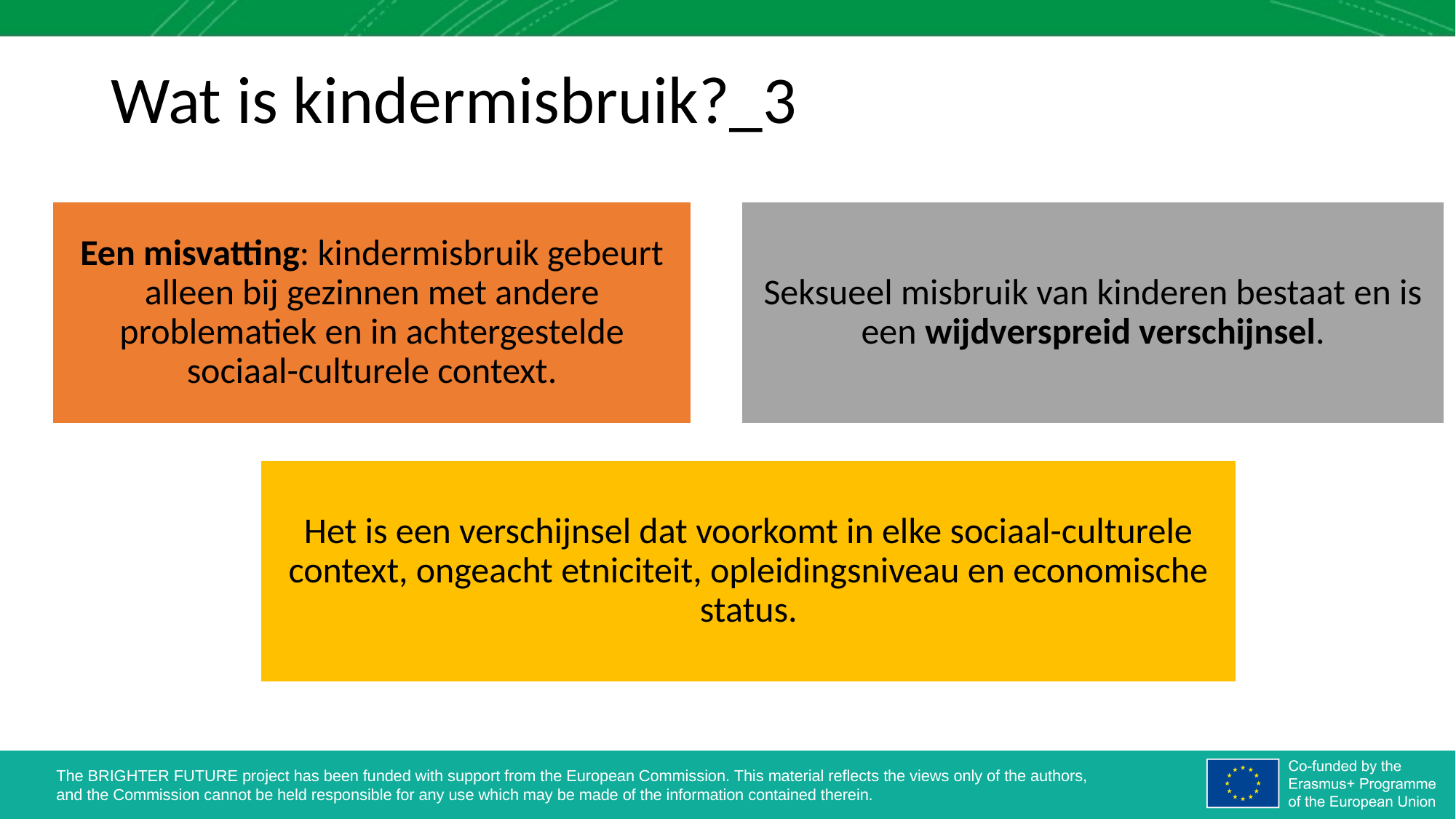

Wat is kindermisbruik?_3

Een misvatting: kindermisbruik gebeurt alleen bij gezinnen met andere problematiek en in achtergestelde sociaal-culturele context.

Seksueel misbruik van kinderen bestaat en is een wijdverspreid verschijnsel.

Het is een verschijnsel dat voorkomt in elke sociaal-culturele context, ongeacht etniciteit, opleidingsniveau en economische status.